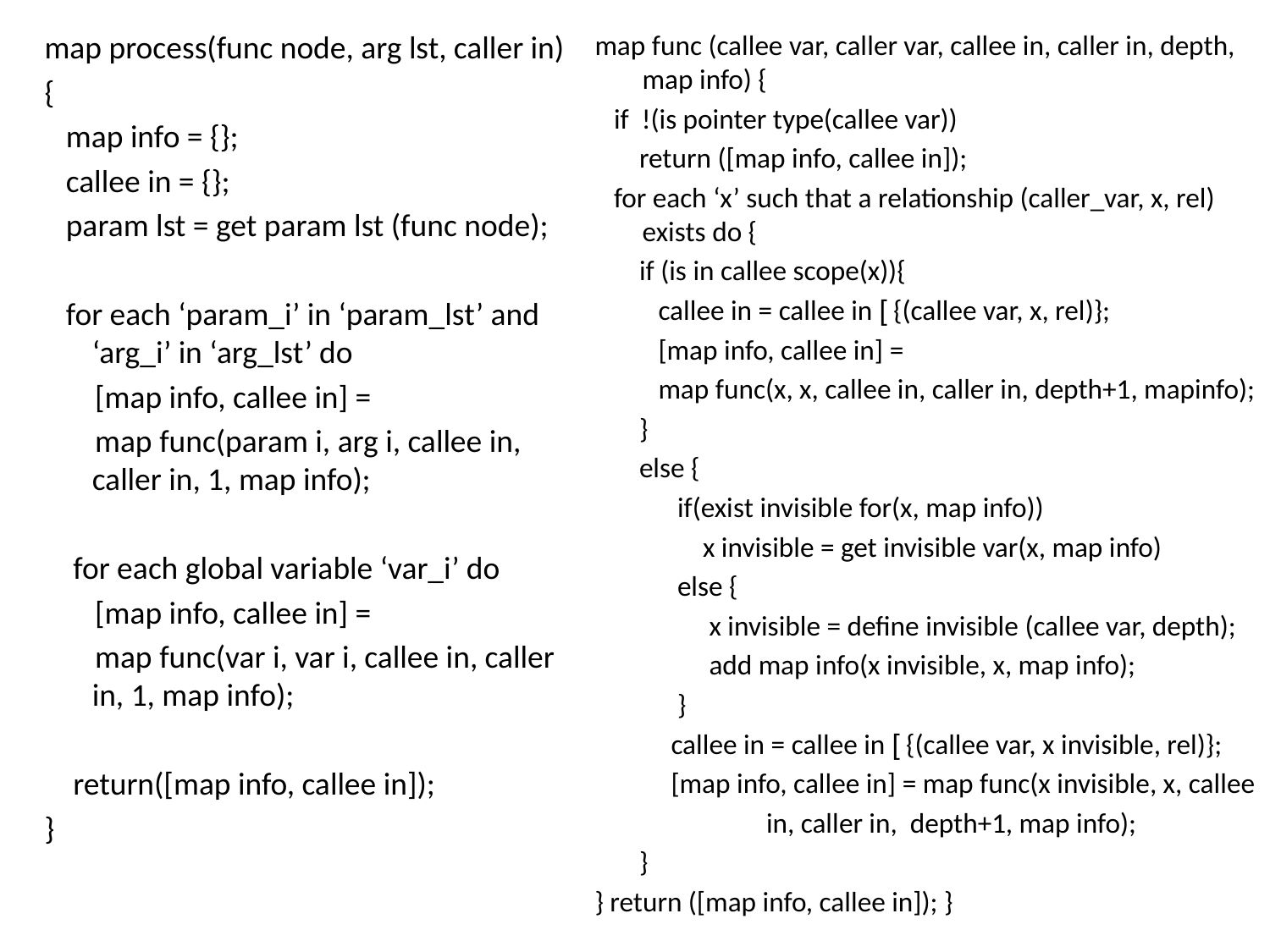

map process(func node, arg lst, caller in)
{
   map info = {};
   callee in = {};
   param lst = get param lst (func node);

   for each ‘param_i’ in ‘param_lst’ and ‘arg_i’ in ‘arg_lst’ do
       [map info, callee in] =
       map func(param i, arg i, callee in, caller in, 1, map info);

    for each global variable ‘var_i’ do
       [map info, callee in] =
       map func(var i, var i, callee in, caller in, 1, map info);

    return([map info, callee in]);
}
map func (callee var, caller var, callee in, caller in, depth, map info) {
   if  !(is pointer type(callee var))
       return ([map info, callee in]);
   for each ‘x’ such that a relationship (caller_var, x, rel) exists do {
       if (is in callee scope(x)){
          callee in = callee in [ {(callee var, x, rel)};
          [map info, callee in] =
          map func(x, x, callee in, caller in, depth+1, mapinfo);
       }
       else {
             if(exist invisible for(x, map info))
                 x invisible = get invisible var(x, map info)
             else {
                  x invisible = define invisible (callee var, depth);
                  add map info(x invisible, x, map info);
             }
            callee in = callee in [ {(callee var, x invisible, rel)};
            [map info, callee in] = map func(x invisible, x, callee
                           in, caller in,  depth+1, map info);
       }
} return ([map info, callee in]); }